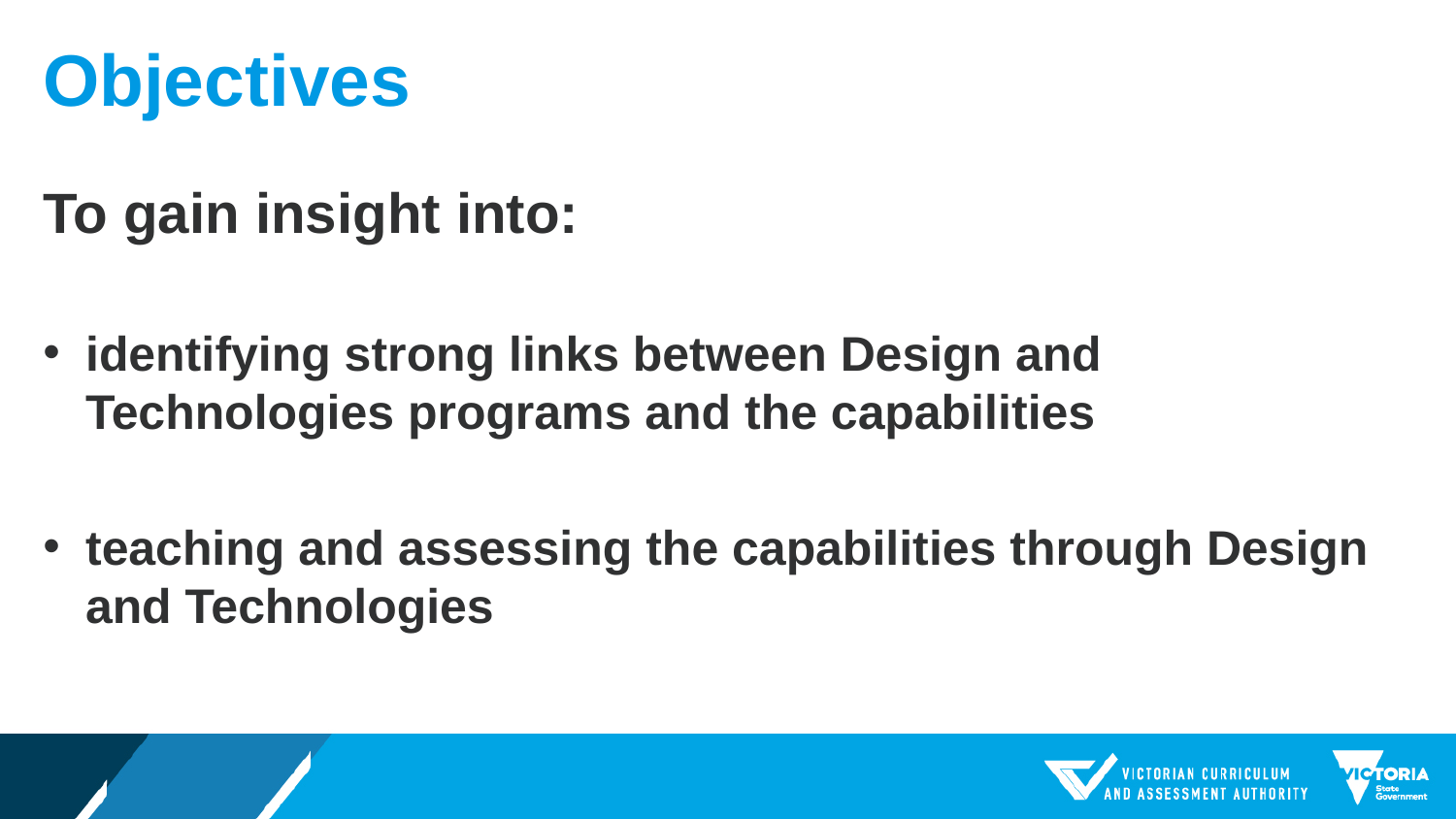

# Objectives

To gain insight into:

identifying strong links between Design and Technologies programs and the capabilities

teaching and assessing the capabilities through Design and Technologies